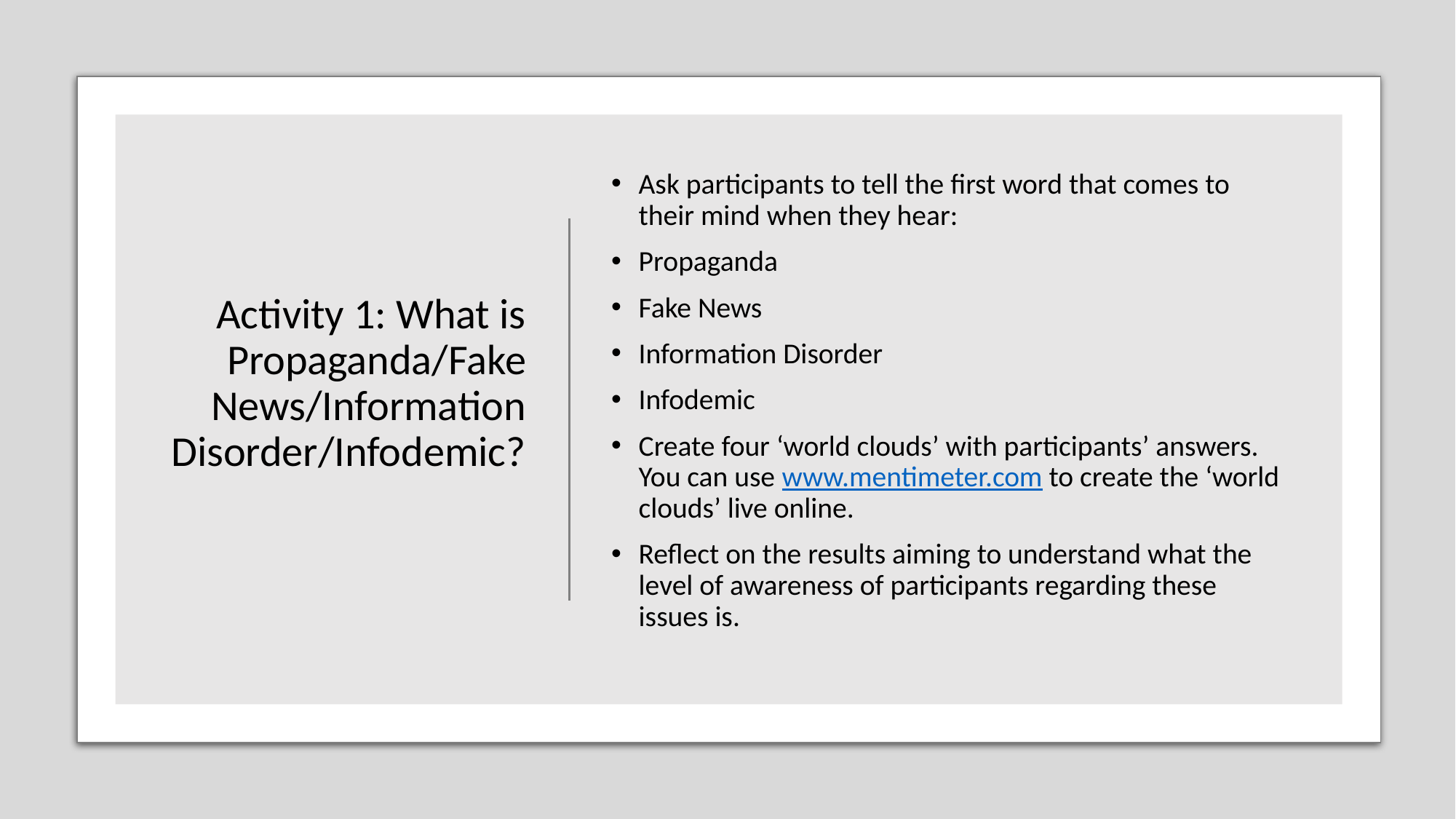

# Activity 1: What is Propaganda/Fake News/Information Disorder/Infodemic?
Ask participants to tell the first word that comes to their mind when they hear:
Propaganda
Fake News
Information Disorder
Infodemic
Create four ‘world clouds’ with participants’ answers. You can use www.mentimeter.com to create the ‘world clouds’ live online.
Reflect on the results aiming to understand what the level of awareness of participants regarding these issues is.